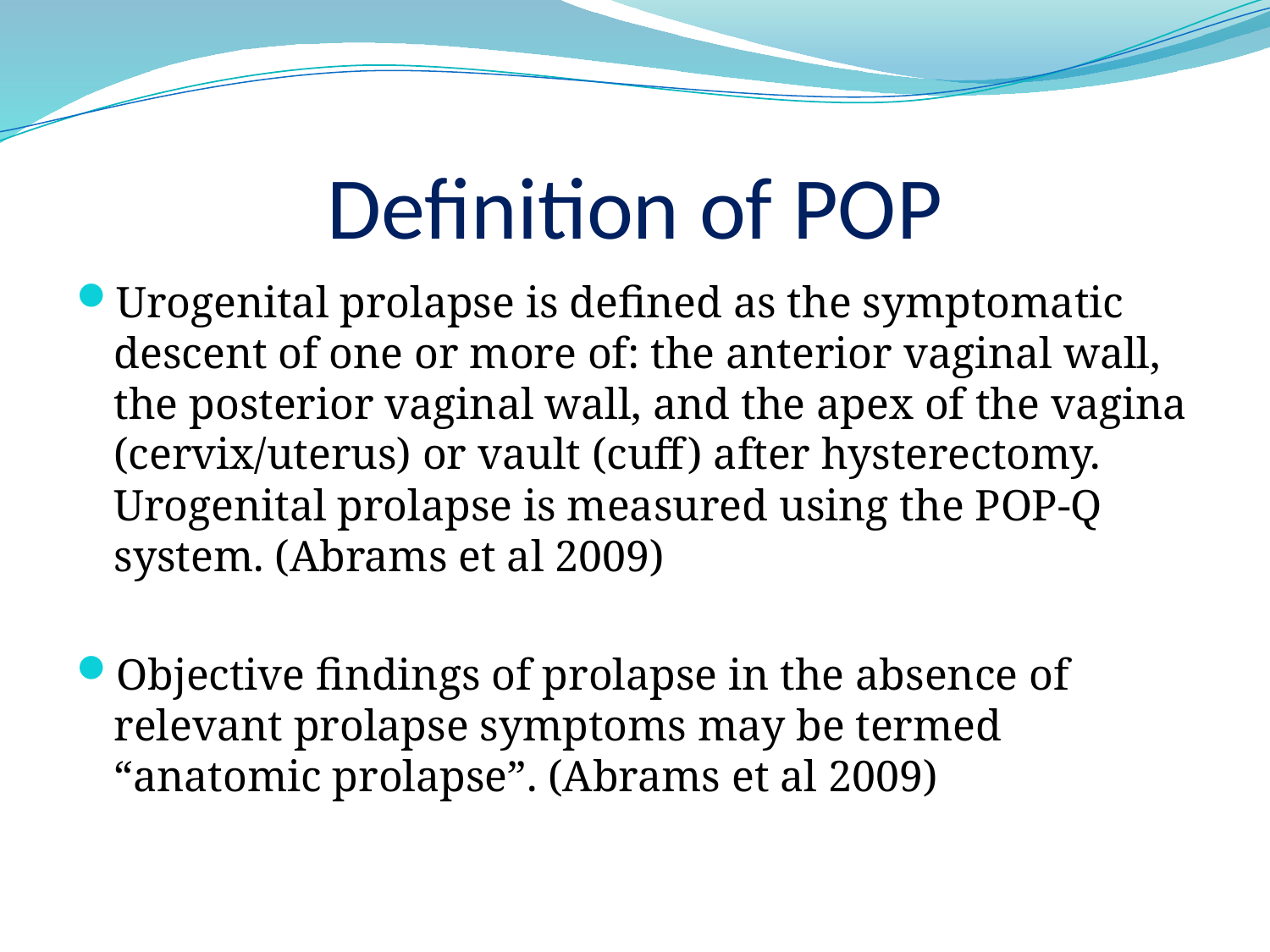

# Definition of POP
Urogenital prolapse is defined as the symptomatic descent of one or more of: the anterior vaginal wall, the posterior vaginal wall, and the apex of the vagina (cervix/uterus) or vault (cuff) after hysterectomy. Urogenital prolapse is measured using the POP-Q system. (Abrams et al 2009)

Objective findings of prolapse in the absence of relevant prolapse symptoms may be termed “anatomic prolapse”. (Abrams et al 2009)